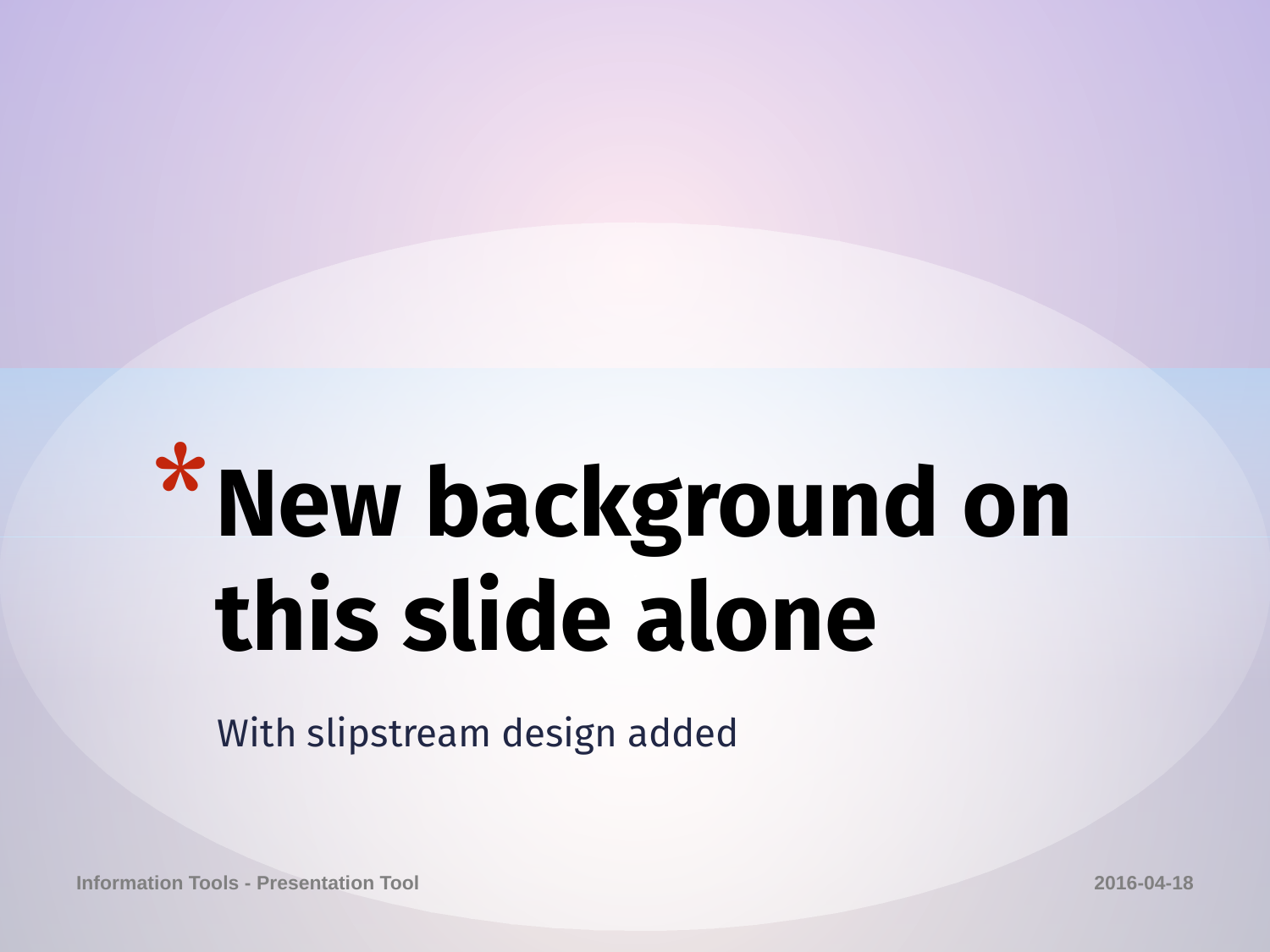

# New background on this slide alone
With slipstream design added
Information Tools - Presentation Tool
2016-04-18